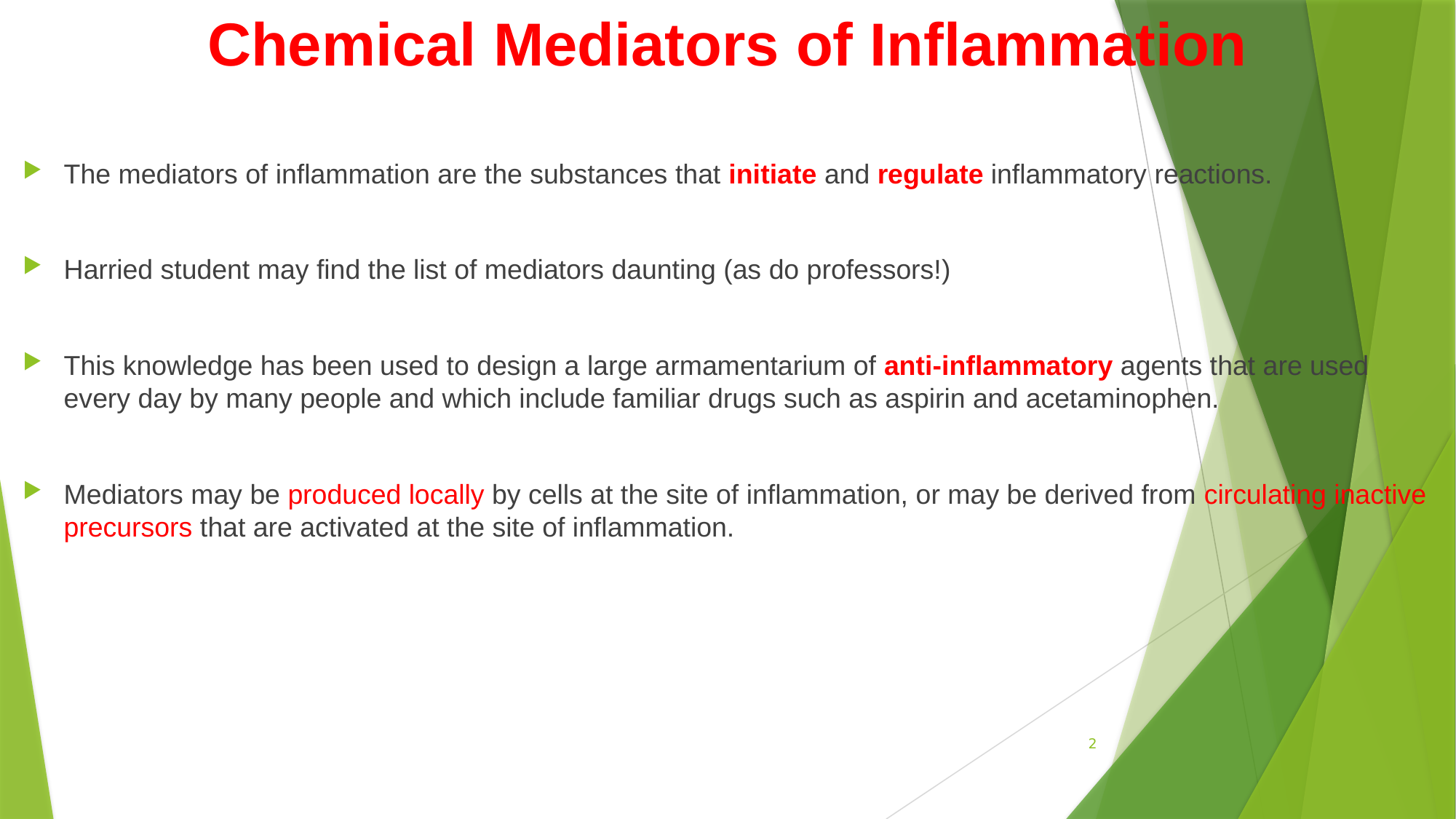

# Chemical Mediators of Inflammation
The mediators of inflammation are the substances that initiate and regulate inflammatory reactions.

Harried student may find the list of mediators daunting (as do professors!)

This knowledge has been used to design a large armamentarium of anti-inflammatory agents that are used every day by many people and which include familiar drugs such as aspirin and acetaminophen.

Mediators may be produced locally by cells at the site of inflammation, or may be derived from circulating inactive precursors that are activated at the site of inflammation.

2